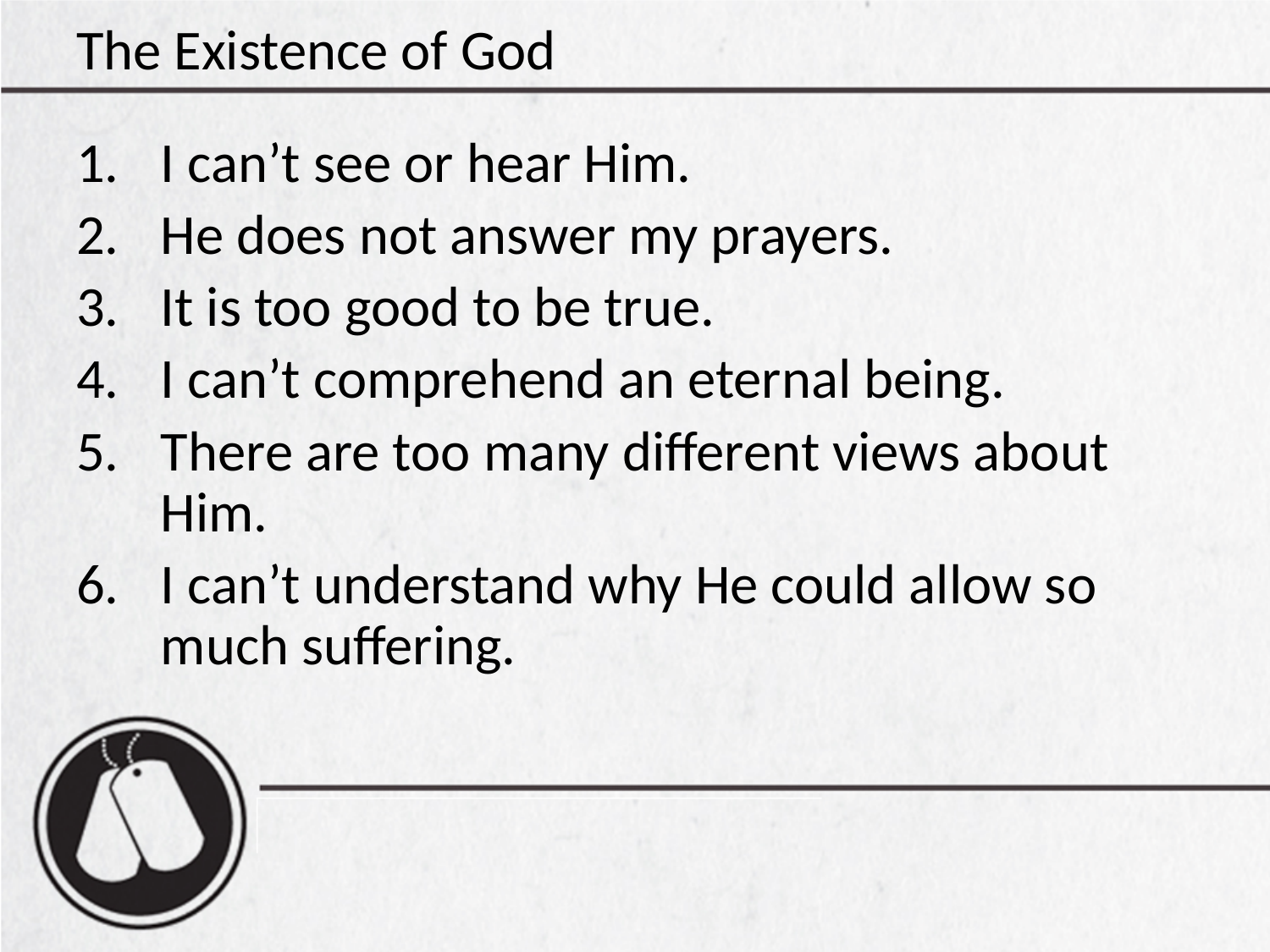

# The Existence of God
I can’t see or hear Him.
He does not answer my prayers.
It is too good to be true.
I can’t comprehend an eternal being.
There are too many different views about Him.
I can’t understand why He could allow so much suffering.